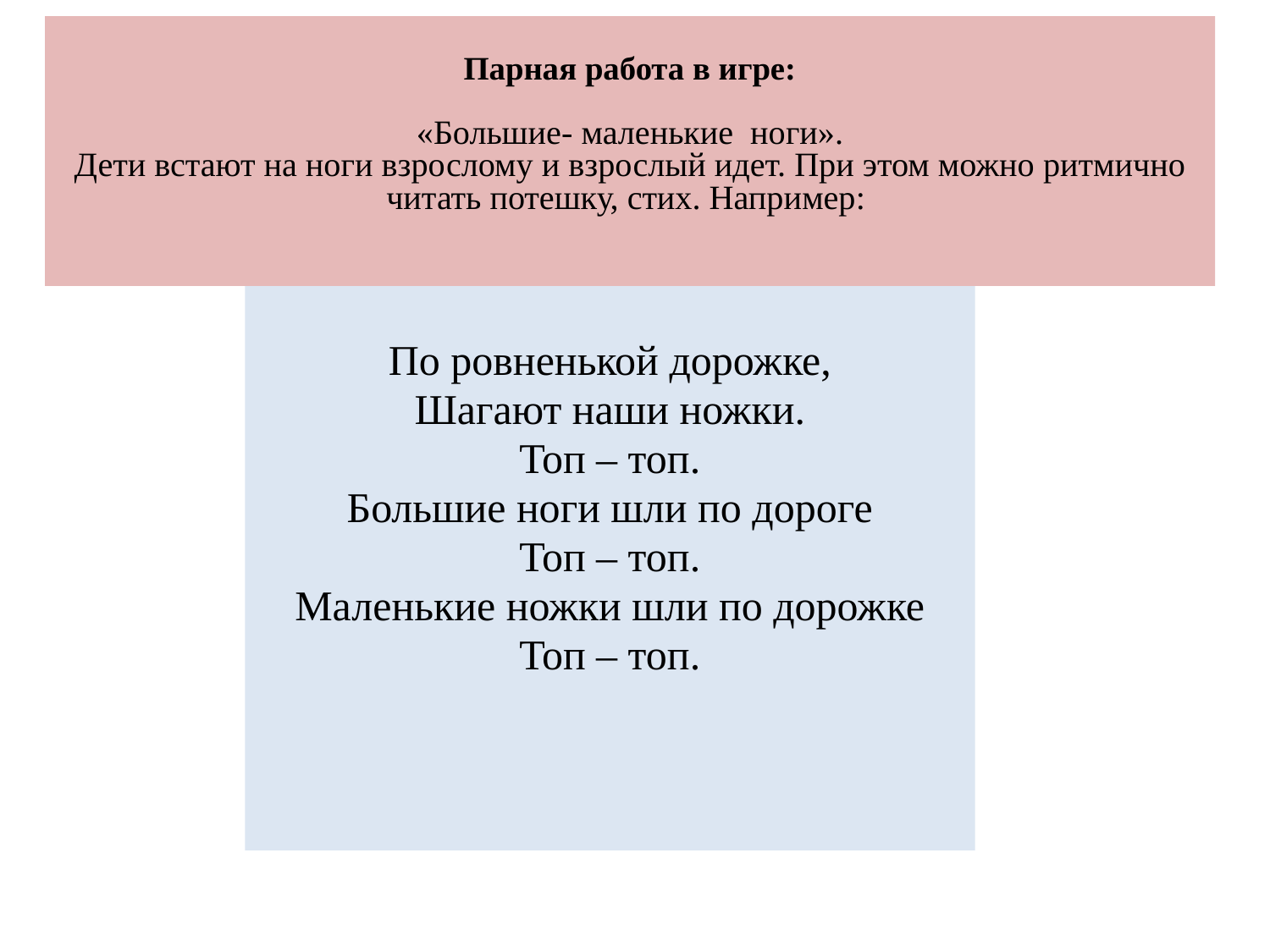

# Парная работа в игре: «Большие- маленькие  ноги». Дети встают на ноги взрослому и взрослый идет. При этом можно ритмично читать потешку, стих. Например:

По ровненькой дорожке,
Шагают наши ножки.
Топ – топ.
Большие ноги шли по дороге
Топ – топ.
Маленькие ножки шли по дорожке
Топ – топ.